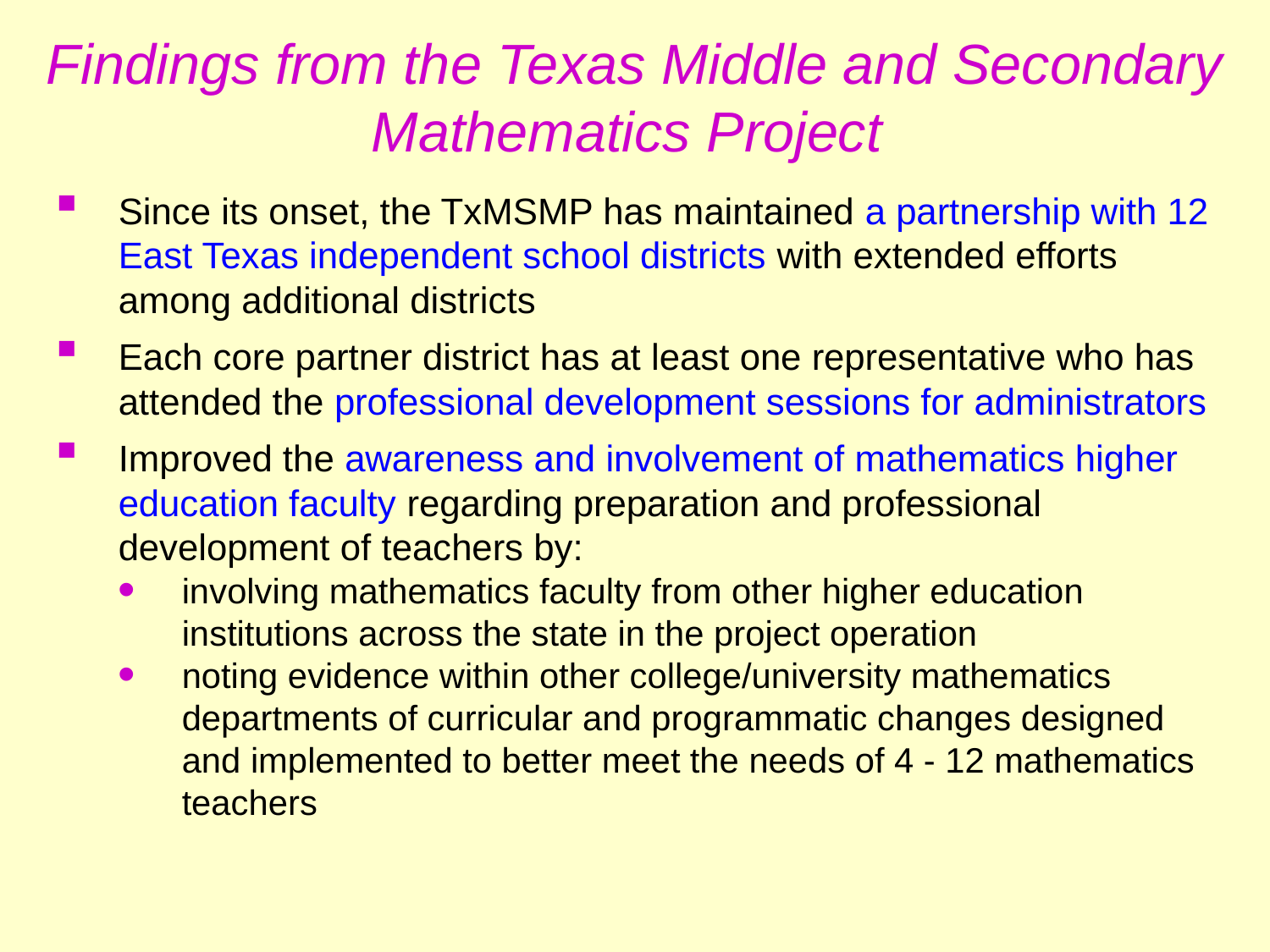

Findings from the Texas Middle and Secondary Mathematics Project
Since its onset, the TxMSMP has maintained a partnership with 12 East Texas independent school districts with extended efforts among additional districts

Each core partner district has at least one representative who has attended the professional development sessions for administrators

Improved the awareness and involvement of mathematics higher education faculty regarding preparation and professional development of teachers by:
involving mathematics faculty from other higher education institutions across the state in the project operation
noting evidence within other college/university mathematics departments of curricular and programmatic changes designed and implemented to better meet the needs of 4 - 12 mathematics teachers